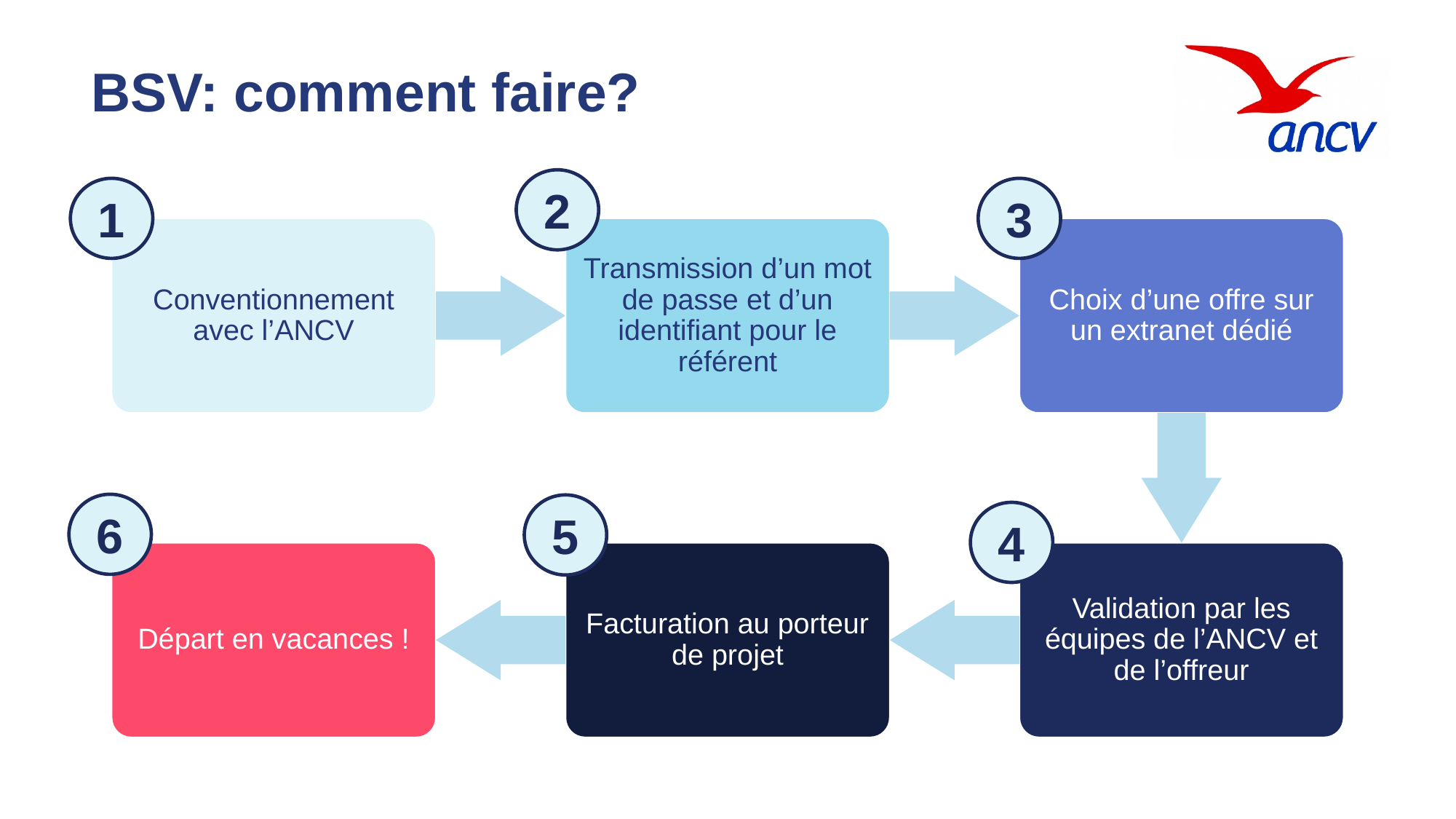

# BSV: comment faire?
2
1
3
Conventionnement avec l’ANCV
Transmission d’un mot de passe et d’un identifiant pour le référent
Choix d’une offre sur un extranet dédié

6
5
4
Départ en vacances !
Facturation au porteur de projet
Validation par les équipes de l’ANCV et de l’offreur